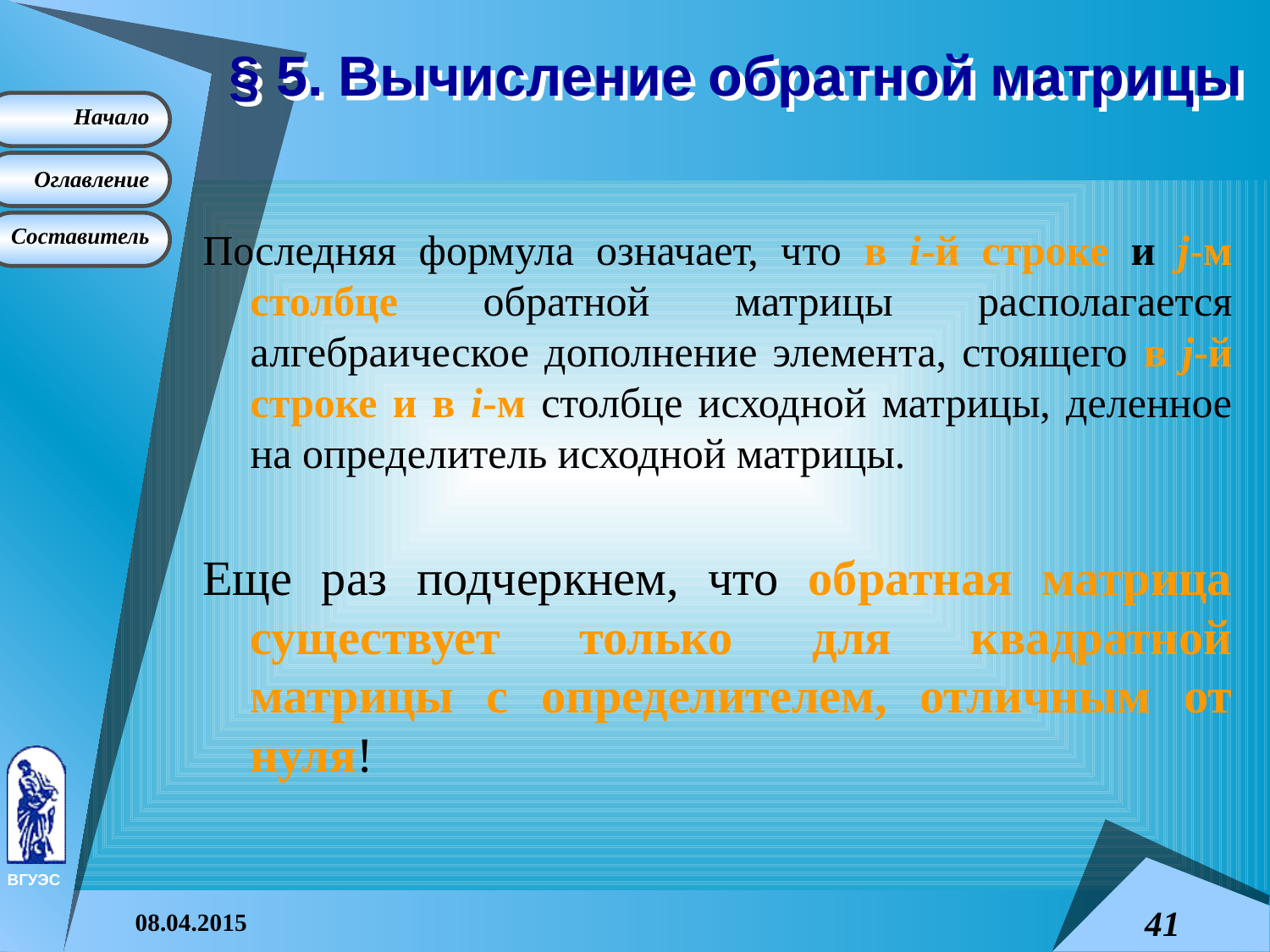

# § 5. Вычисление обратной матрицы

Последняя формула означает, что в i-й строке и j-м столбце обратной матрицы располагается алгебраическое дополнение элемента, стоящего в j-й строке и в i-м столбце исходной матрицы, деленное на определитель исходной матрицы.

Еще раз подчеркнем, что обратная матрица существует только для квадратной матрицы с определителем, отличным от нуля!

08.04.2015
41